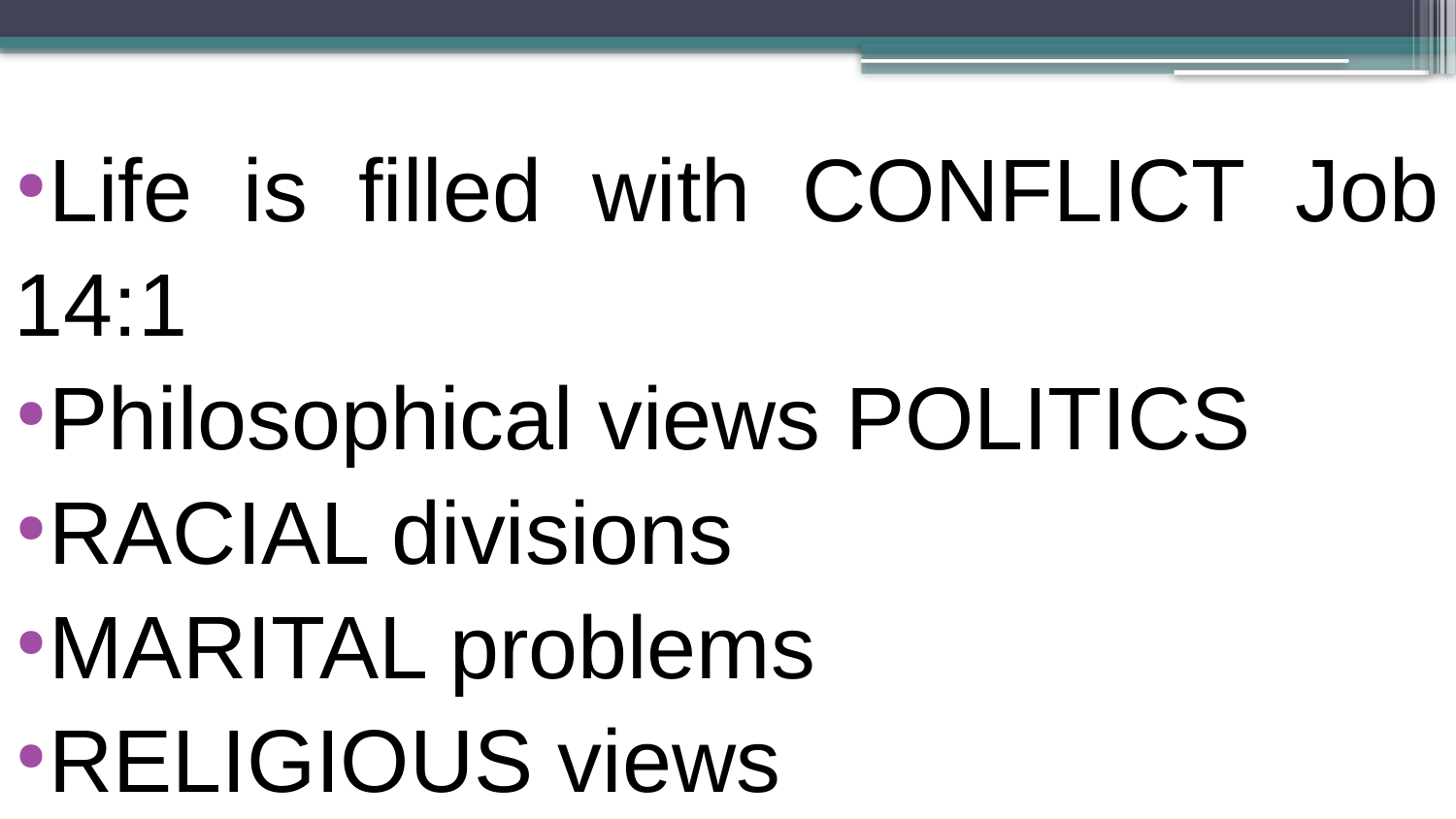

Life is filled with CONFLICT Job 14:1
Philosophical views POLITICS
RACIAL divisions
MARITAL problems
RELIGIOUS views